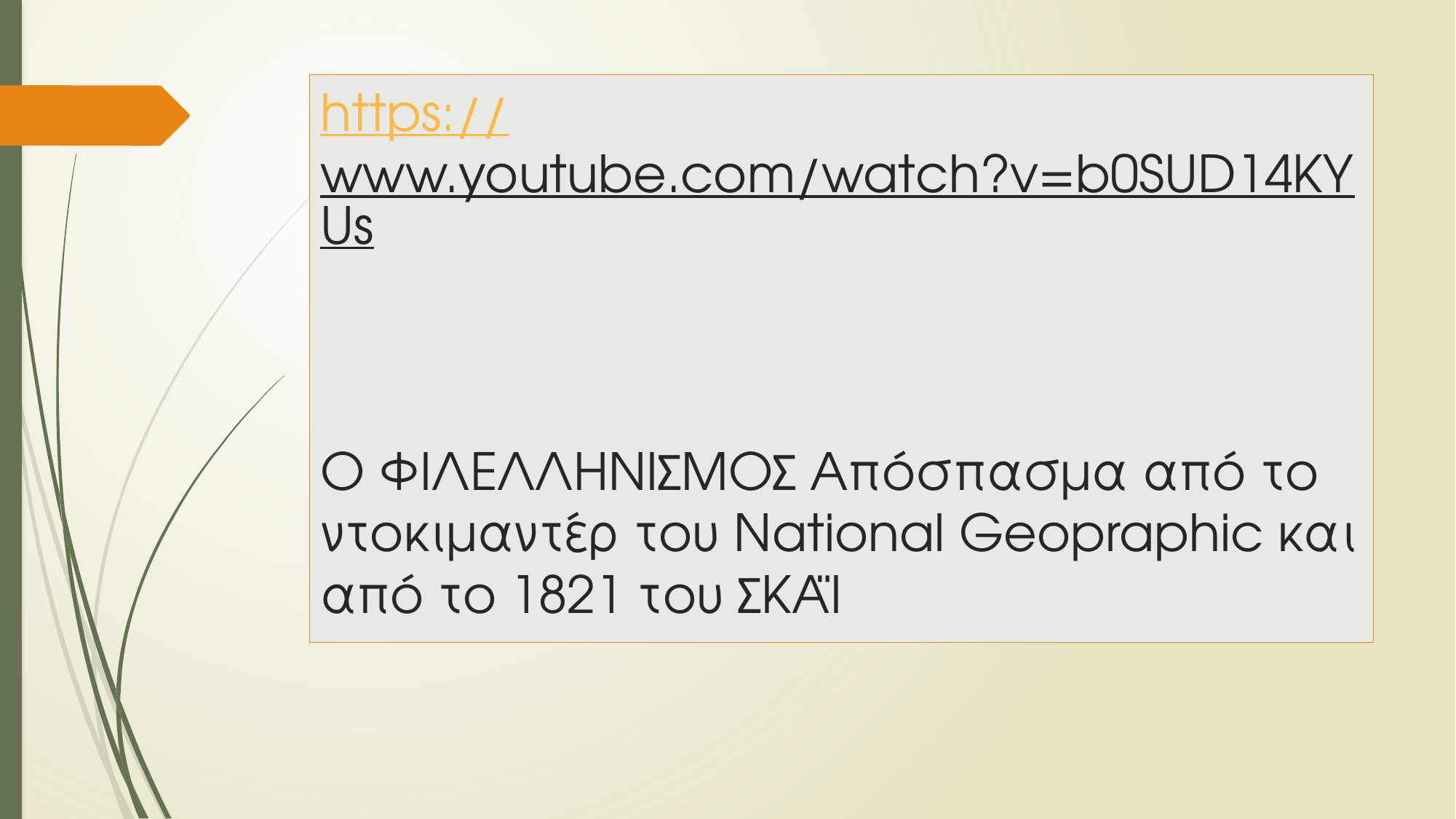

# https://www.youtube.com/watch?v=b0SUD14KYUs Ο ΦΙΛΕΛΛΗΝΙΣΜΟΣ Απόσπασμα από το ντοκιμαντέρ του National Geopraphic και από το 1821 του ΣΚΑΪ